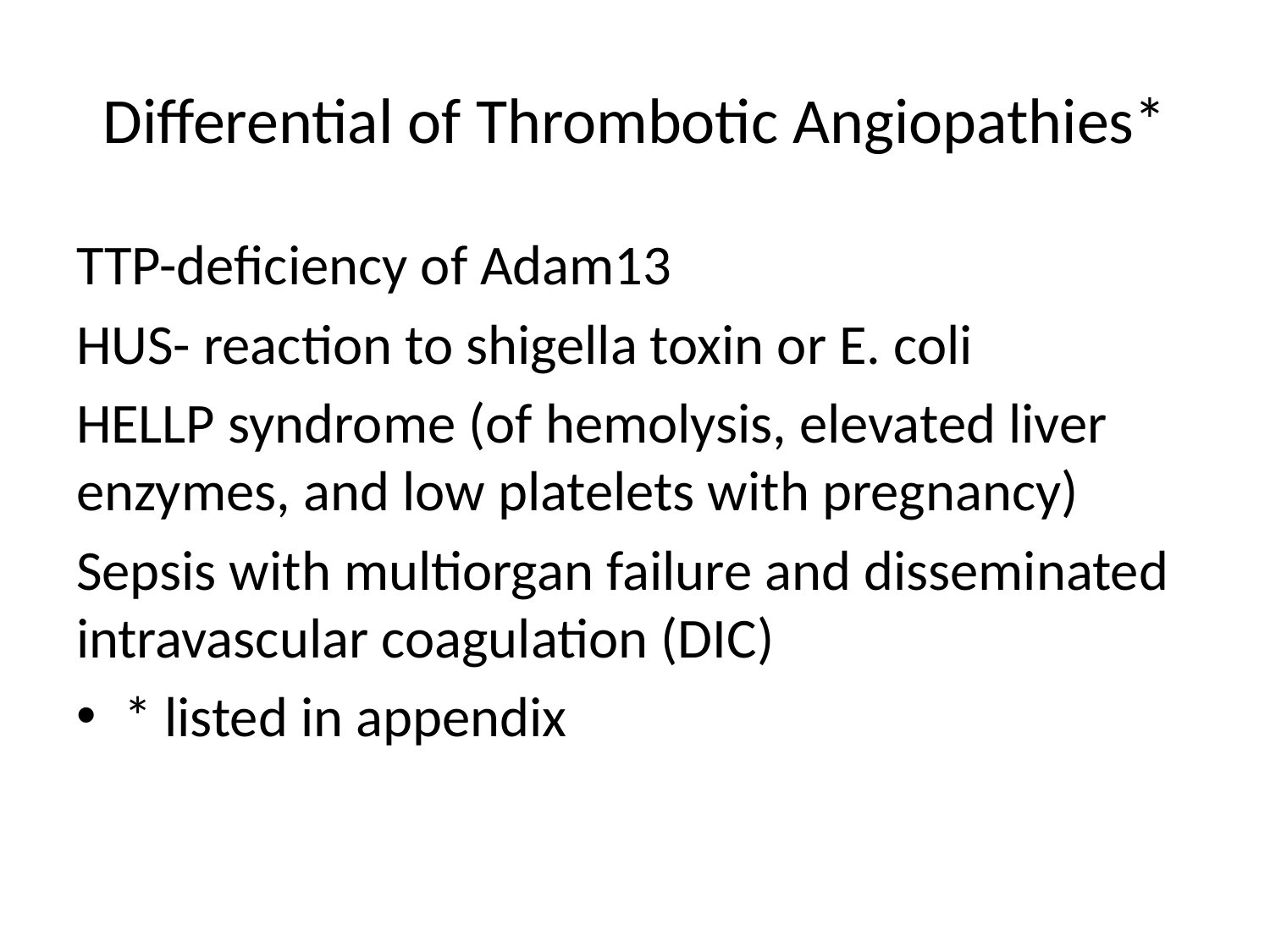

# Differential of Thrombotic Angiopathies*
TTP-deficiency of Adam13
HUS- reaction to shigella toxin or E. coli
HELLP syndrome (of hemolysis, elevated liver enzymes, and low platelets with pregnancy)
Sepsis with multiorgan failure and disseminated intravascular coagulation (DIC)
* listed in appendix